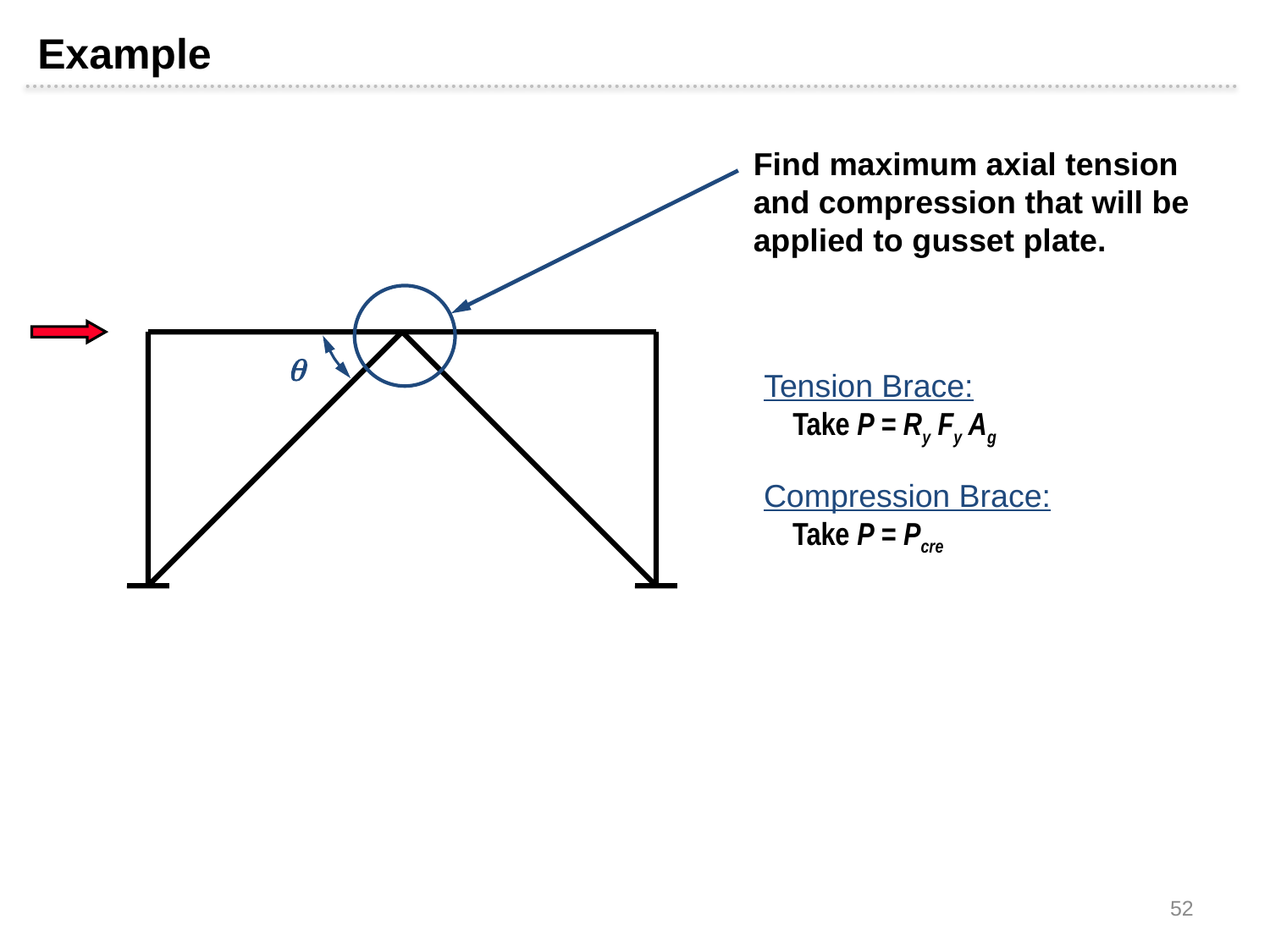

Example
Find maximum axial tension and compression that will be applied to gusset plate.

θ
Tension Brace:
    Take P = Ry Fy Ag
Compression Brace:
    Take P = Pcre

52